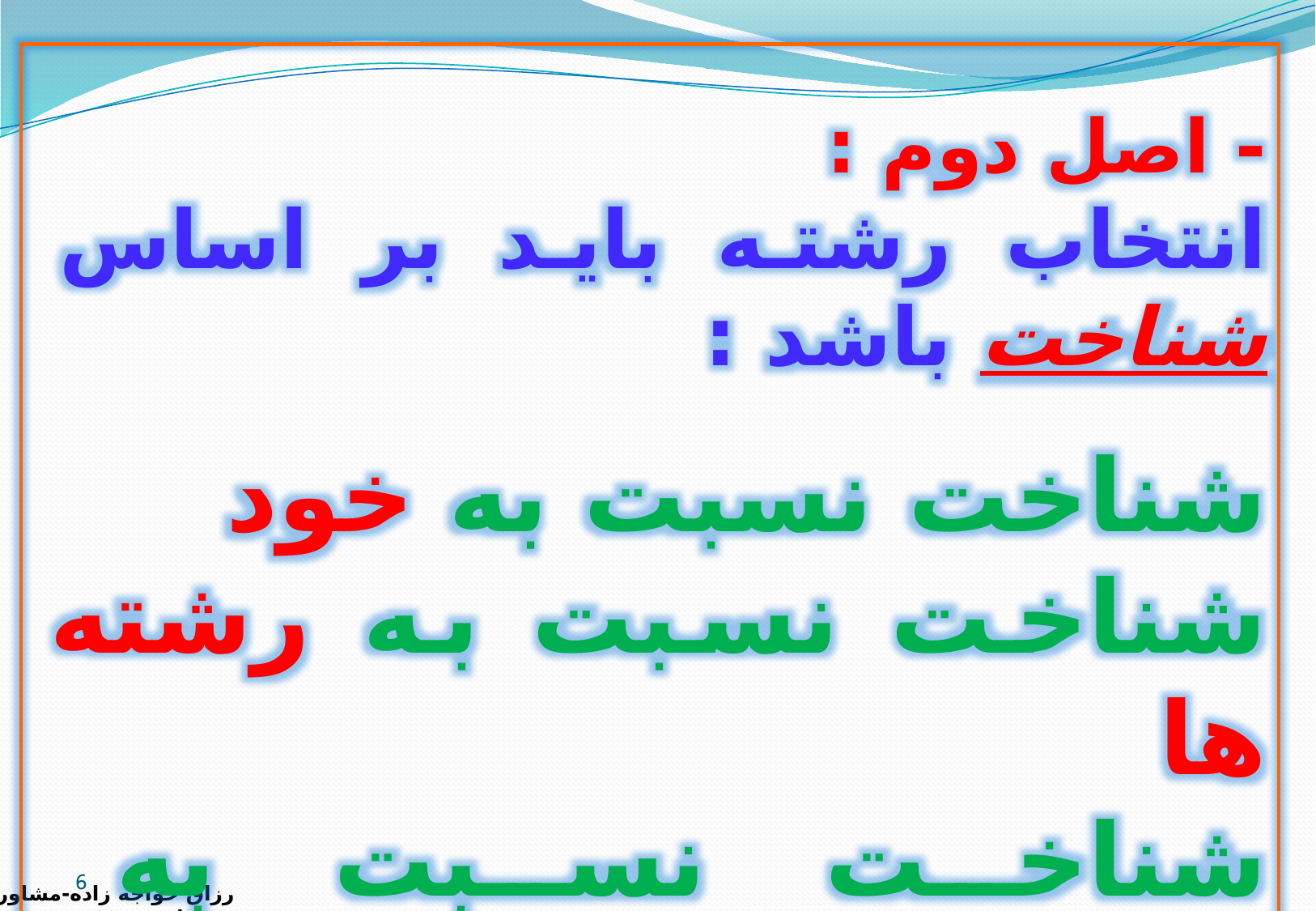

- اصل دوم :
انتخاب رشته باید بر اساس شناخت باشد :

شناخت نسبت به خود
شناخت نسبت به رشته ها
شناخت نسبت به دانشگاهها
شناخت نسبت به دوره های دانشگاهی
6